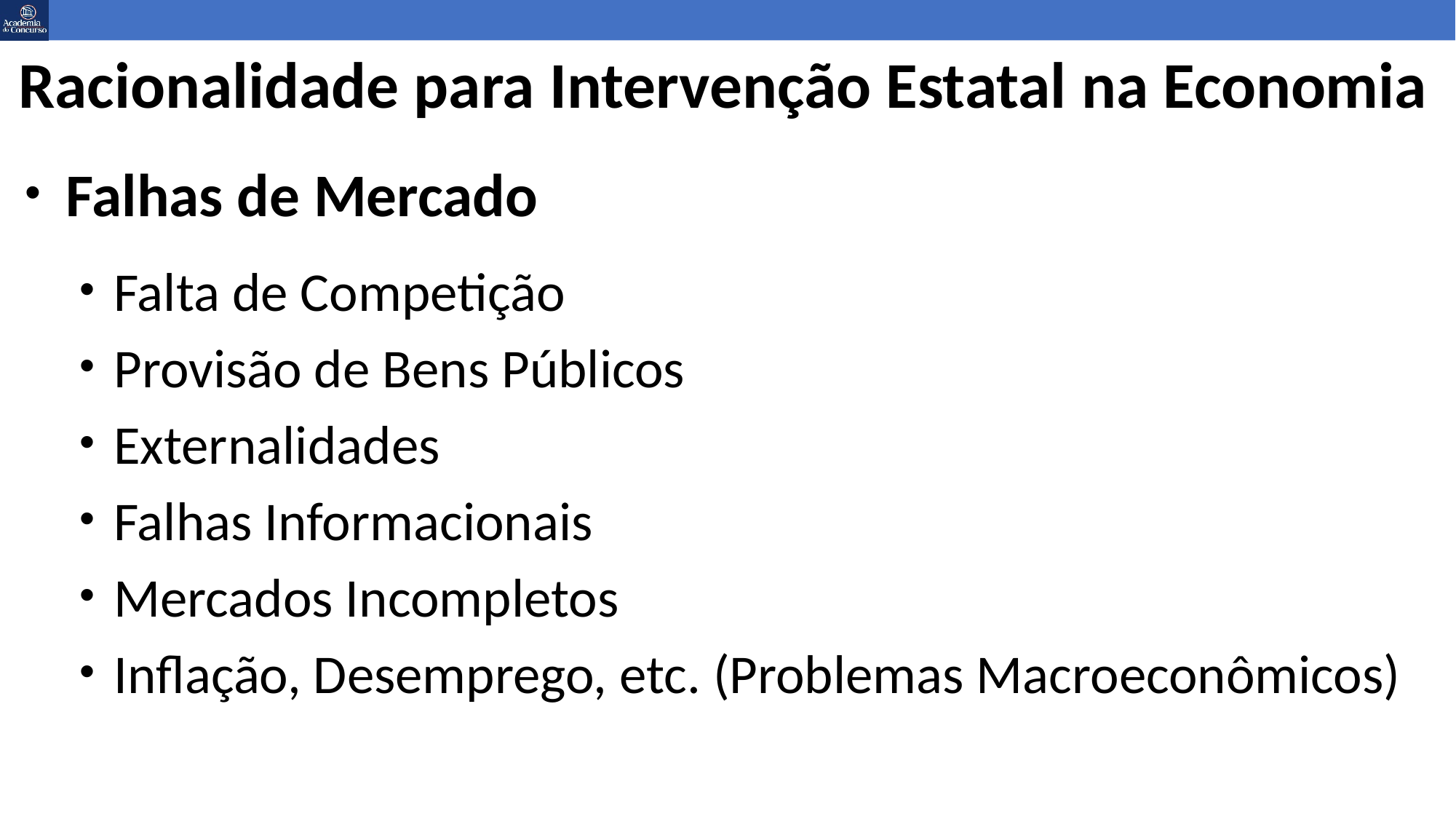

# Racionalidade para Intervenção Estatal na Economia
Falhas de Mercado

Falta de Competição
Provisão de Bens Públicos
Externalidades
Falhas Informacionais
Mercados Incompletos
Inflação, Desemprego, etc. (Problemas Macroeconômicos)